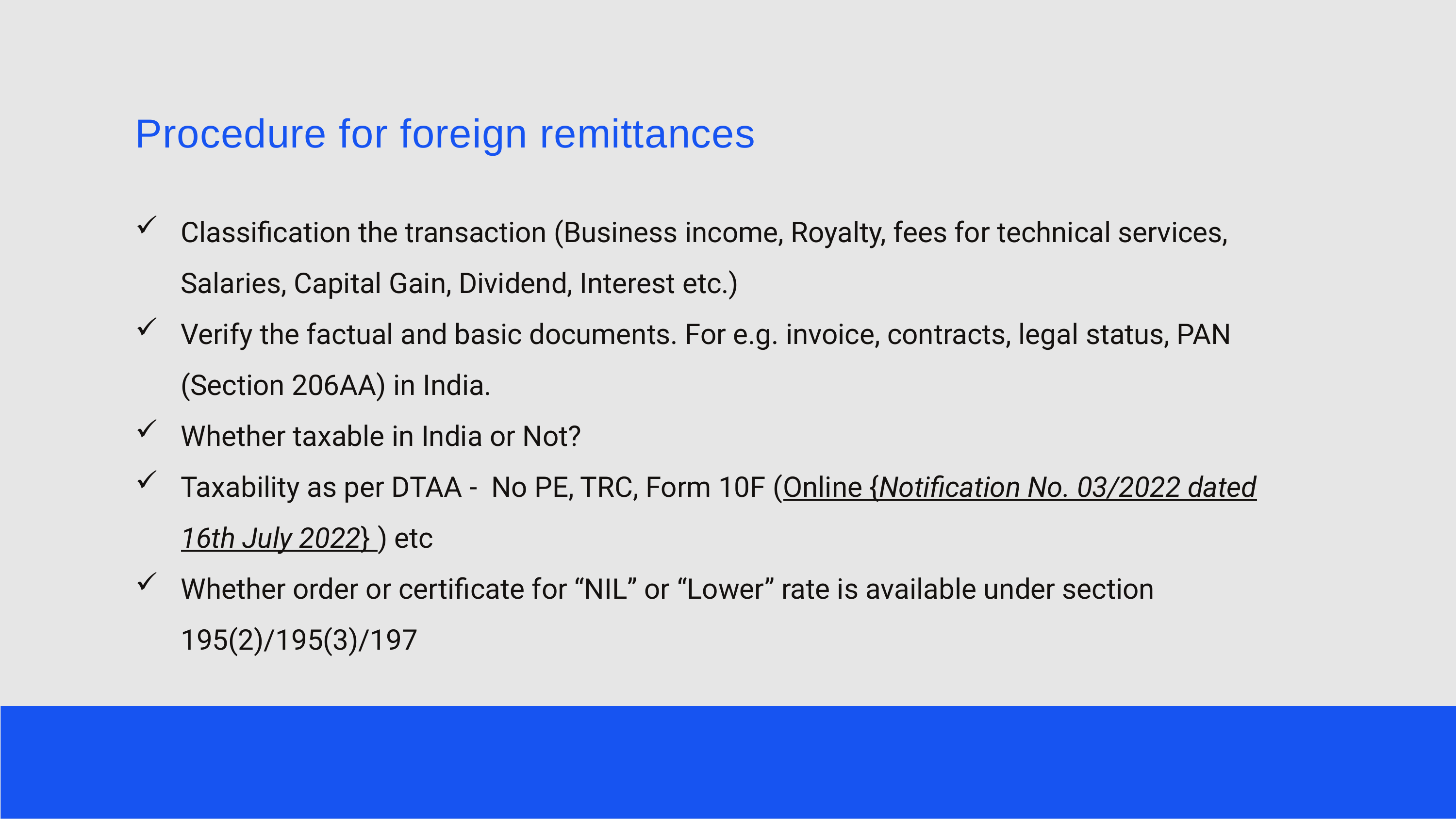

Procedure for foreign remittances
Classification the transaction (Business income, Royalty, fees for technical services, Salaries, Capital Gain, Dividend, Interest etc.)
Verify the factual and basic documents. For e.g. invoice, contracts, legal status, PAN (Section 206AA) in India.
Whether taxable in India or Not?
Taxability as per DTAA -  No PE, TRC, Form 10F (Online {Notification No. 03/2022 dated 16th July 2022} ) etc
Whether order or certificate for “NIL” or “Lower” rate is available under section 195(2)/195(3)/197